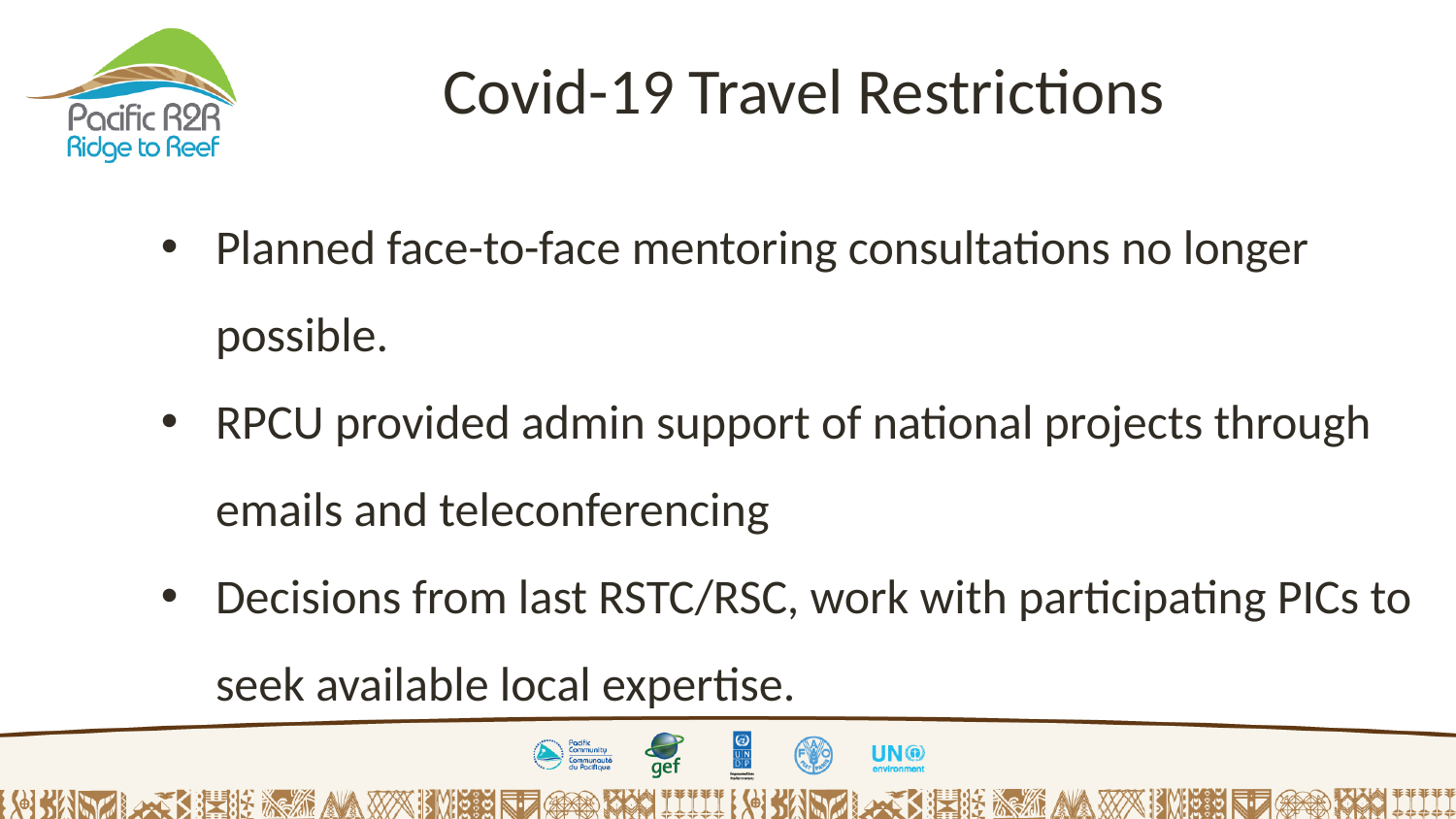

Covid-19 Travel Restrictions
Planned face-to-face mentoring consultations no longer possible.
RPCU provided admin support of national projects through emails and teleconferencing
Decisions from last RSTC/RSC, work with participating PICs to seek available local expertise.